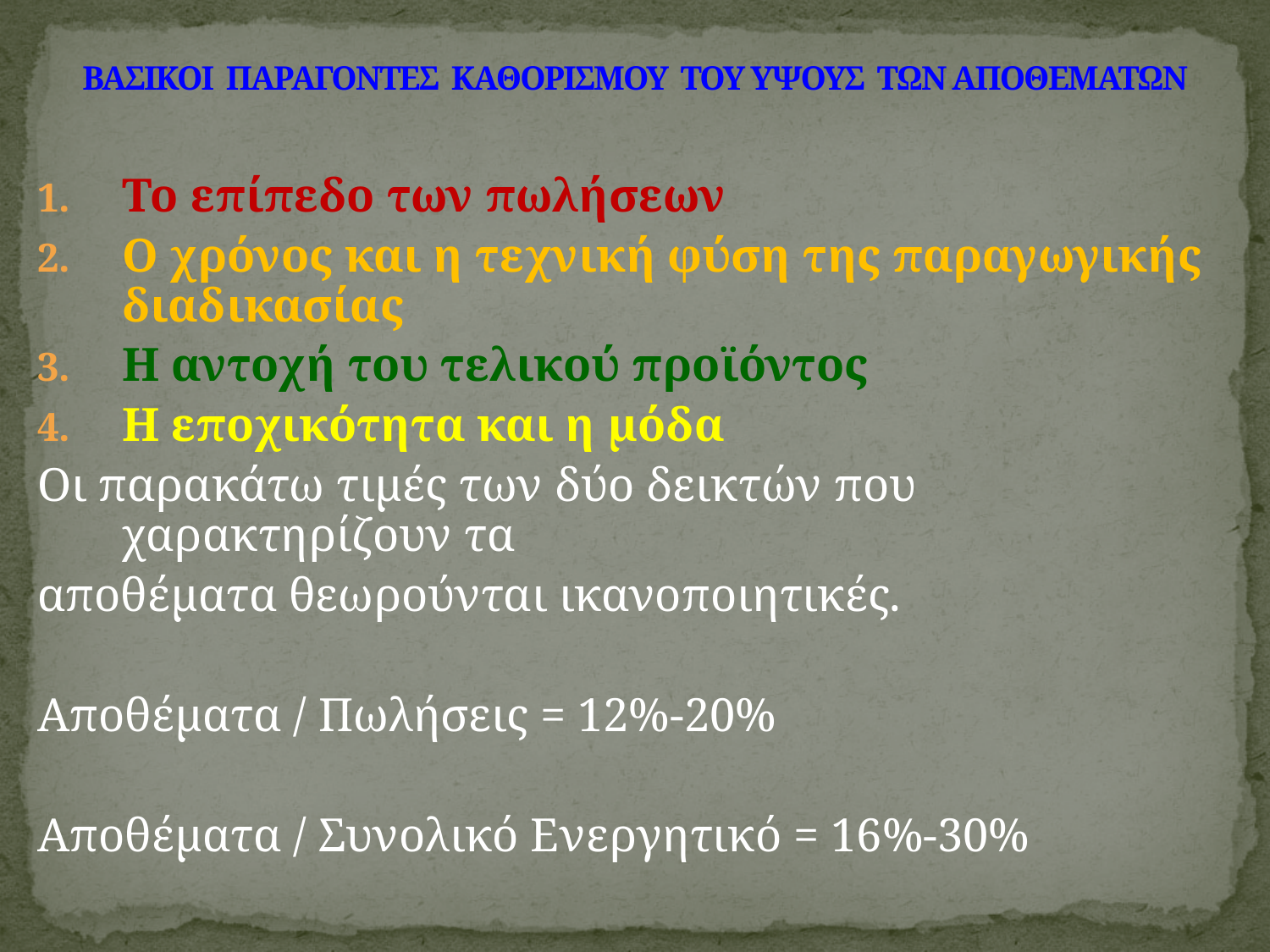

# ΒΑΣΙΚΟΙ  ΠΑΡΑΓΟΝΤΕΣ  ΚΑΘΟΡΙΣΜΟΥ  ΤΟΥ ΥΨΟΥΣ  ΤΩΝ ΑΠΟΘΕΜΑΤΩΝ
Το επίπεδο των πωλήσεων
Ο χρόνος και η τεχνική φύση της παραγωγικής διαδικασίας
Η αντοχή του τελικού προϊόντος
Η εποχικότητα και η μόδα
Οι παρακάτω τιμές των δύο δεικτών που χαρακτηρίζουν τα
αποθέματα θεωρούνται ικανοποιητικές.

Αποθέματα / Πωλήσεις = 12%-20%

Αποθέματα / Συνολικό Ενεργητικό = 16%-30%